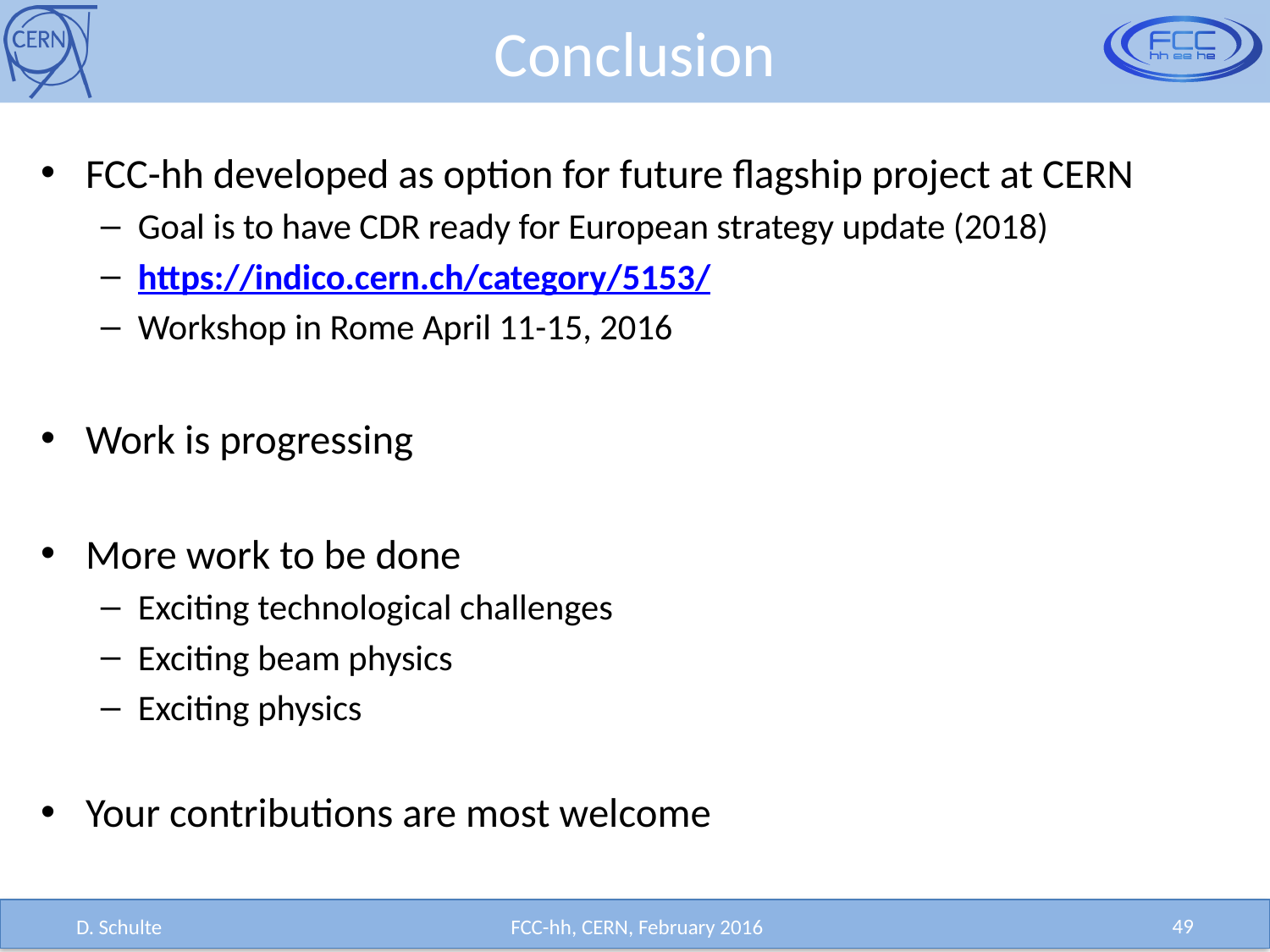

# Conclusion
FCC-hh developed as option for future flagship project at CERN
Goal is to have CDR ready for European strategy update (2018)
https://indico.cern.ch/category/5153/
Workshop in Rome April 11-15, 2016

Work is progressing

More work to be done
Exciting technological challenges
Exciting beam physics
Exciting physics

Your contributions are most welcome
49
D. Schulte
FCC-hh, CERN, February 2016